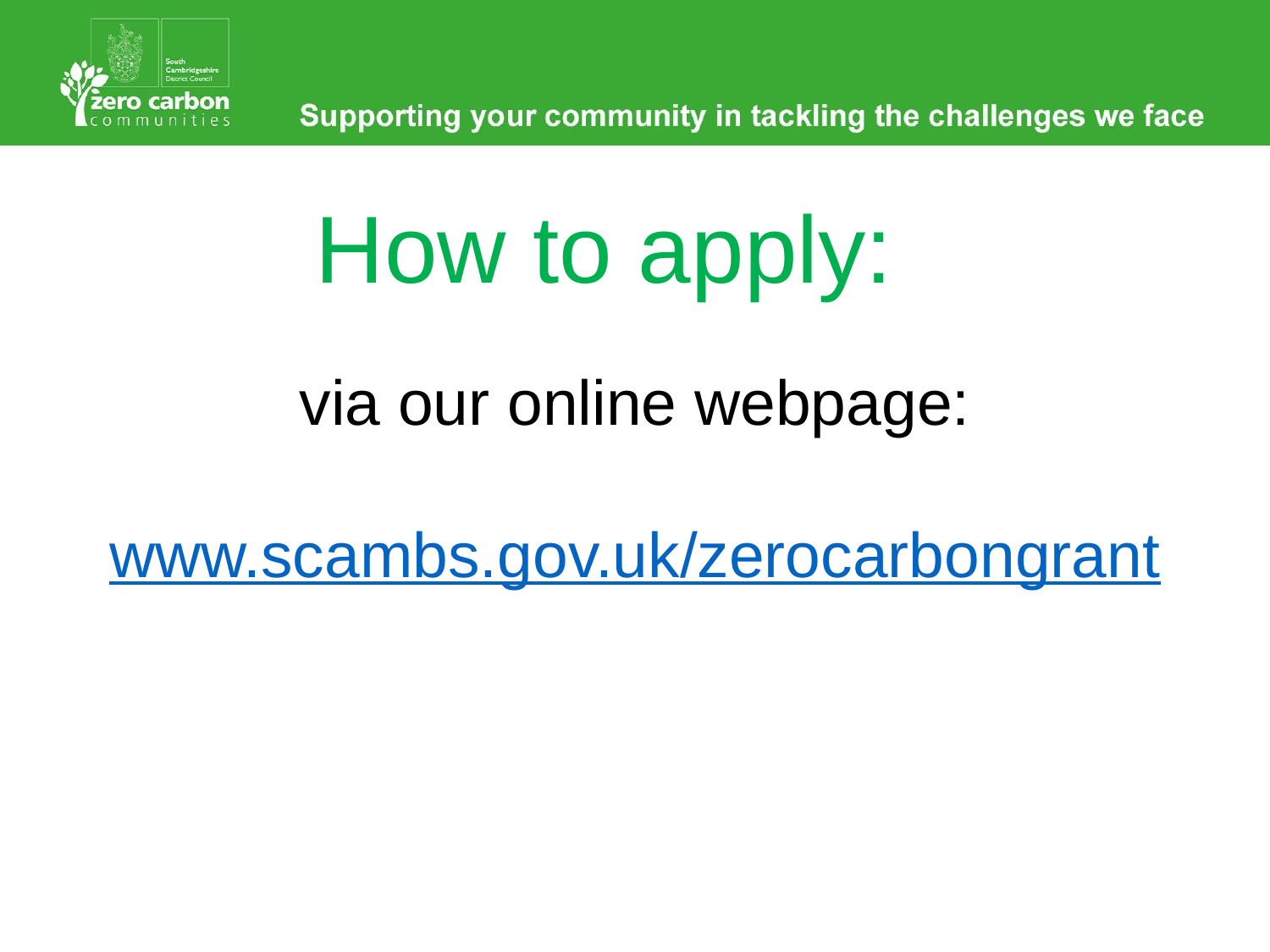

How to apply:
via our online webpage:

www.scambs.gov.uk/zerocarbongrant